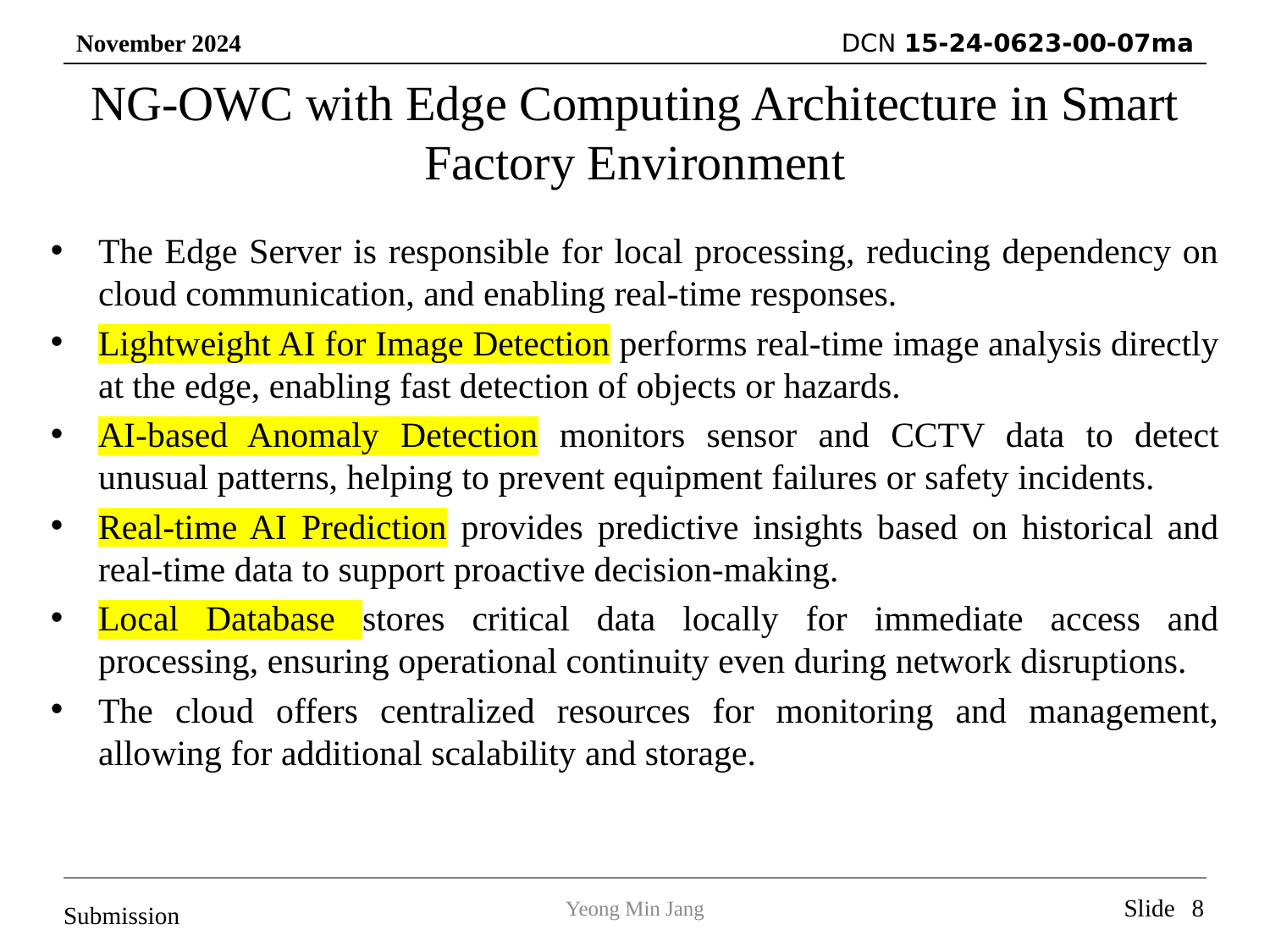

# NG-OWC with Edge Computing Architecture in Smart Factory Environment
The Edge Server is responsible for local processing, reducing dependency on cloud communication, and enabling real-time responses.
Lightweight AI for Image Detection performs real-time image analysis directly at the edge, enabling fast detection of objects or hazards.
AI-based Anomaly Detection monitors sensor and CCTV data to detect unusual patterns, helping to prevent equipment failures or safety incidents.
Real-time AI Prediction provides predictive insights based on historical and real-time data to support proactive decision-making.
Local Database stores critical data locally for immediate access and processing, ensuring operational continuity even during network disruptions.
The cloud offers centralized resources for monitoring and management, allowing for additional scalability and storage.